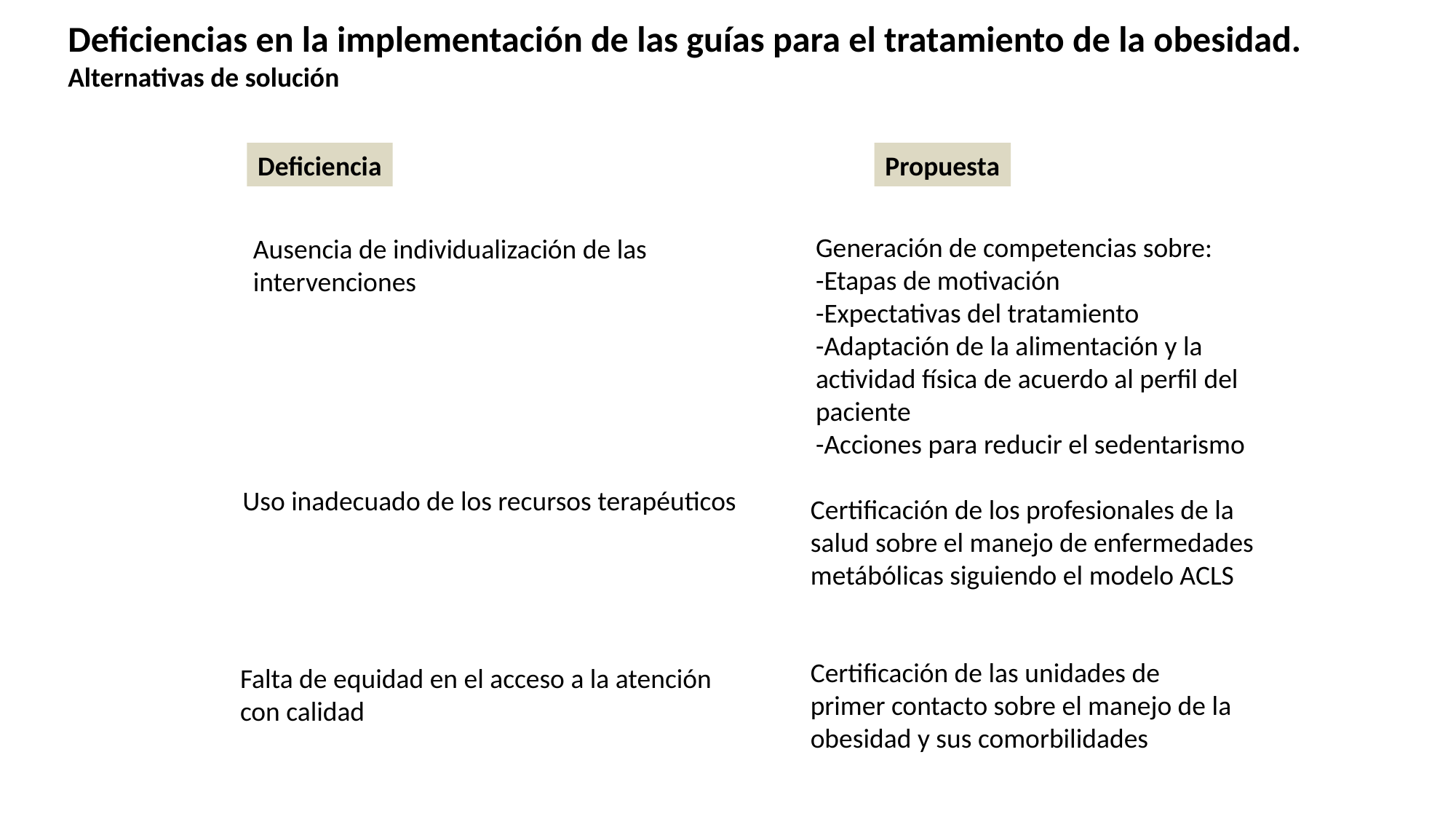

Deficiencias en la implementación de las guías para el tratamiento de la obesidad.
Alternativas de solución
Deficiencia
Propuesta
Generación de competencias sobre:
-Etapas de motivación
-Expectativas del tratamiento
-Adaptación de la alimentación y la actividad física de acuerdo al perfil del paciente
-Acciones para reducir el sedentarismo
Ausencia de individualización de las intervenciones
Uso inadecuado de los recursos terapéuticos
Certificación de los profesionales de la salud sobre el manejo de enfermedades metábólicas siguiendo el modelo ACLS
Certificación de las unidades de primer contacto sobre el manejo de la obesidad y sus comorbilidades
Falta de equidad en el acceso a la atención con calidad